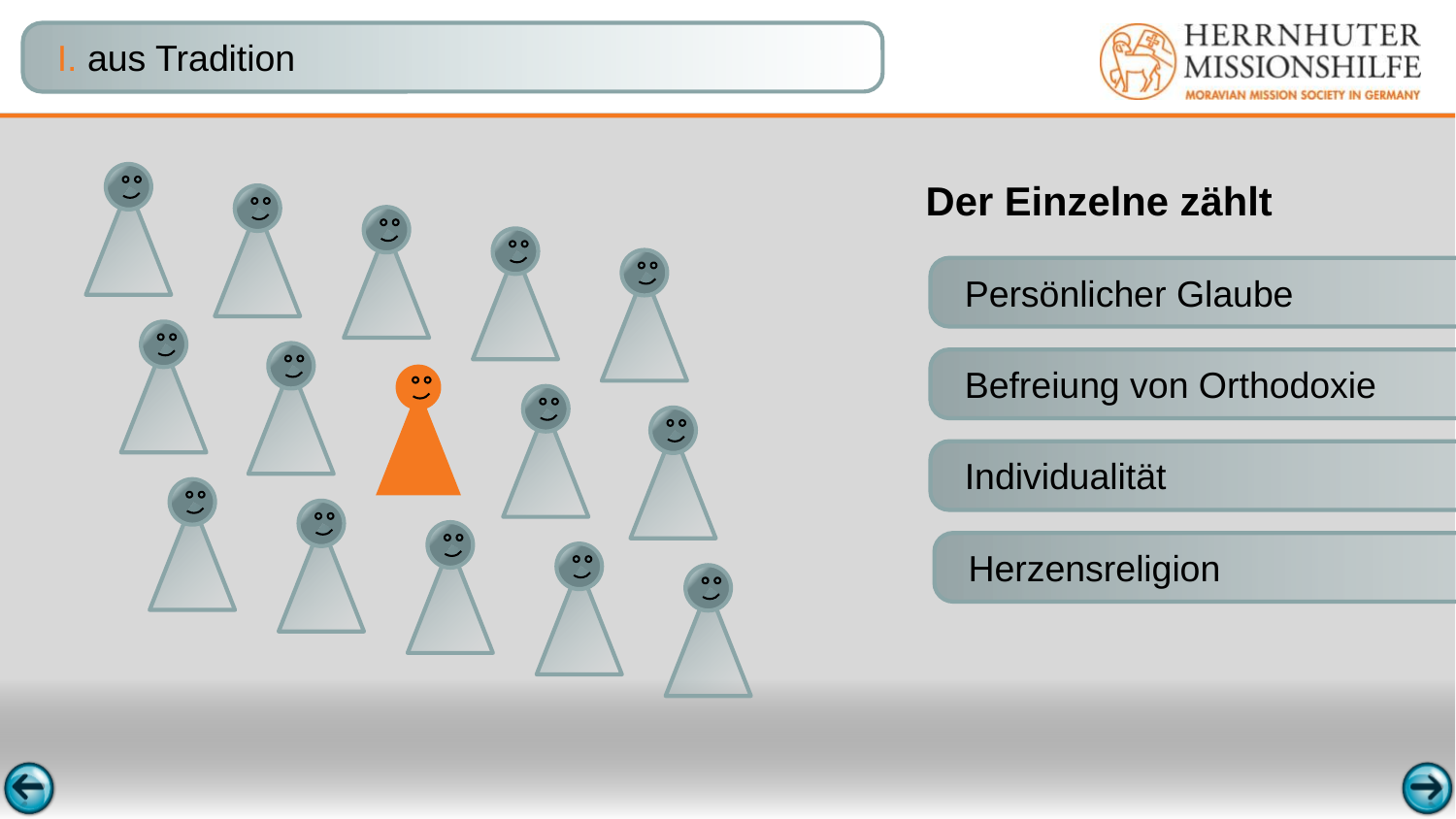

I. aus Tradition

Der Einzelne zählt

Persönlicher Glaube

Befreiung von Orthodoxie

Individualität

Herzensreligion